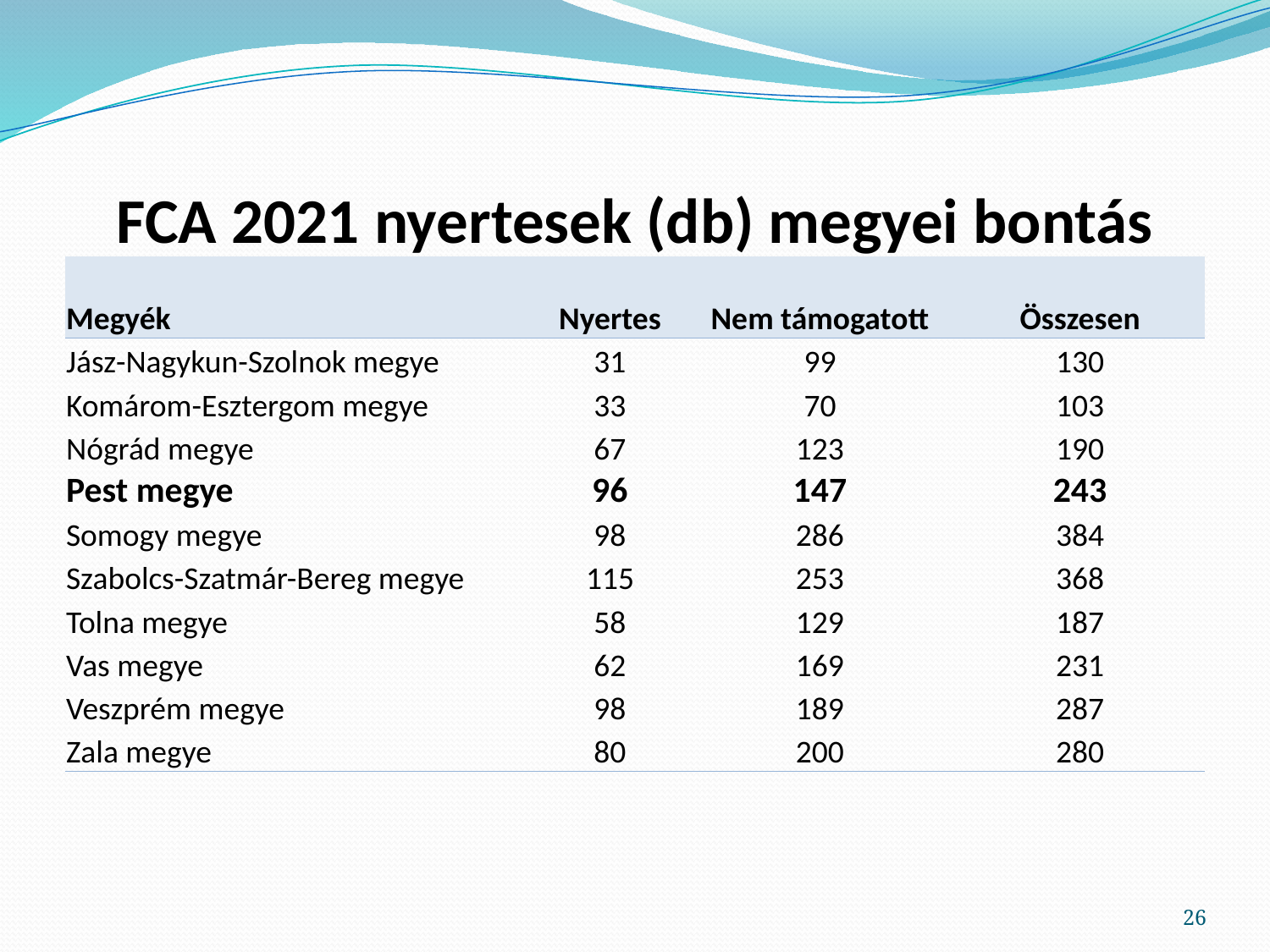

# FCA 2021 nyertesek (db) megyei bontás
| Megyék | Nyertes | Nem támogatott | Összesen |
| --- | --- | --- | --- |
| Jász-Nagykun-Szolnok megye | 31 | 99 | 130 |
| Komárom-Esztergom megye | 33 | 70 | 103 |
| Nógrád megye | 67 | 123 | 190 |
| Pest megye | 96 | 147 | 243 |
| Somogy megye | 98 | 286 | 384 |
| Szabolcs-Szatmár-Bereg megye | 115 | 253 | 368 |
| Tolna megye | 58 | 129 | 187 |
| Vas megye | 62 | 169 | 231 |
| Veszprém megye | 98 | 189 | 287 |
| Zala megye | 80 | 200 | 280 |
26